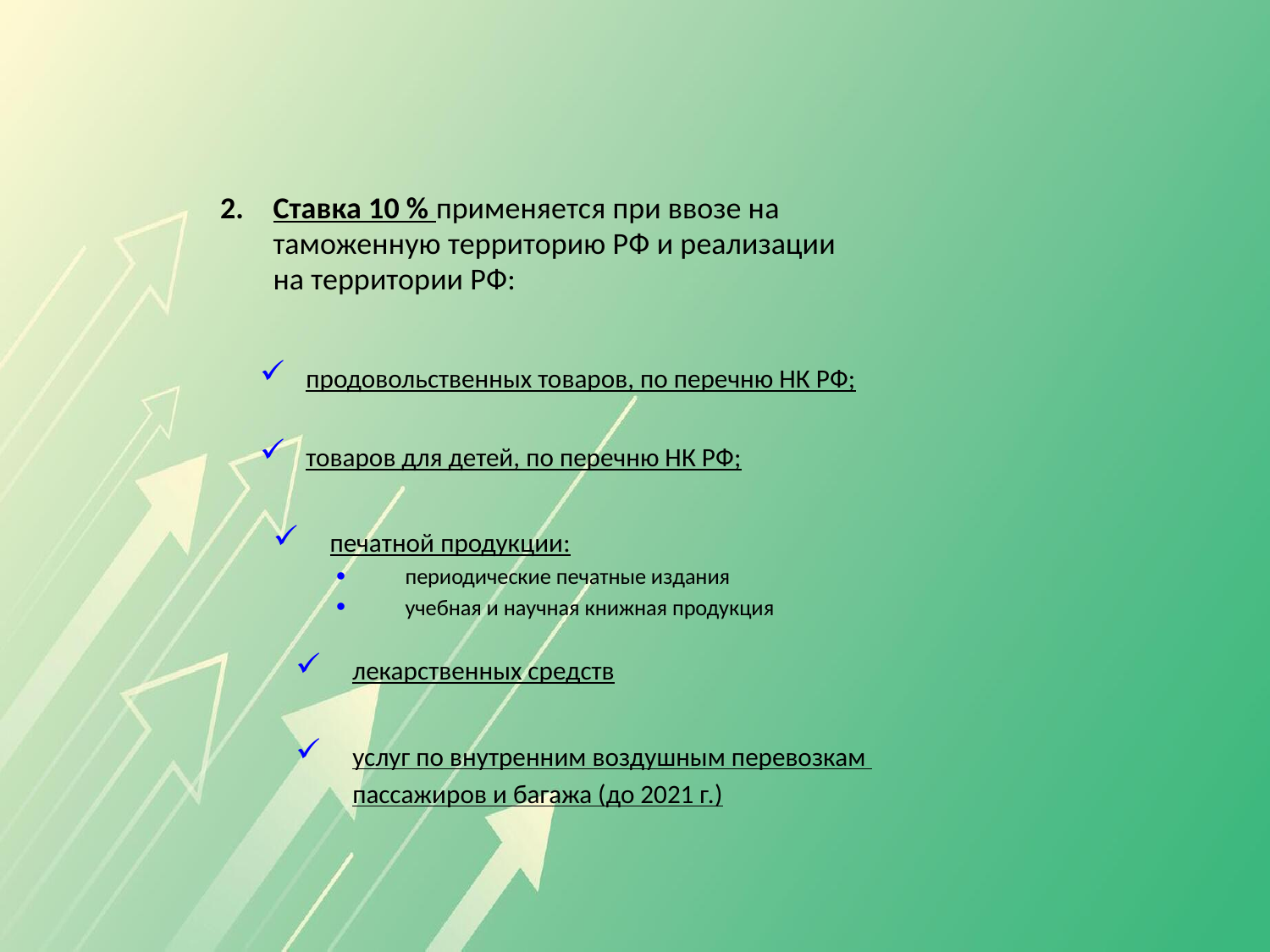

Ставка 10 % применяется при ввозе на
	таможенную территорию РФ и реализации
	на территории РФ:

продовольственных товаров, по перечню НК РФ;

товаров для детей, по перечню НК РФ;

    печатной продукции:
периодические печатные издания
учебная и научная книжная продукция

лекарственных средств

услуг по внутренним воздушным перевозкам
	пассажиров и багажа (до 2021 г.)